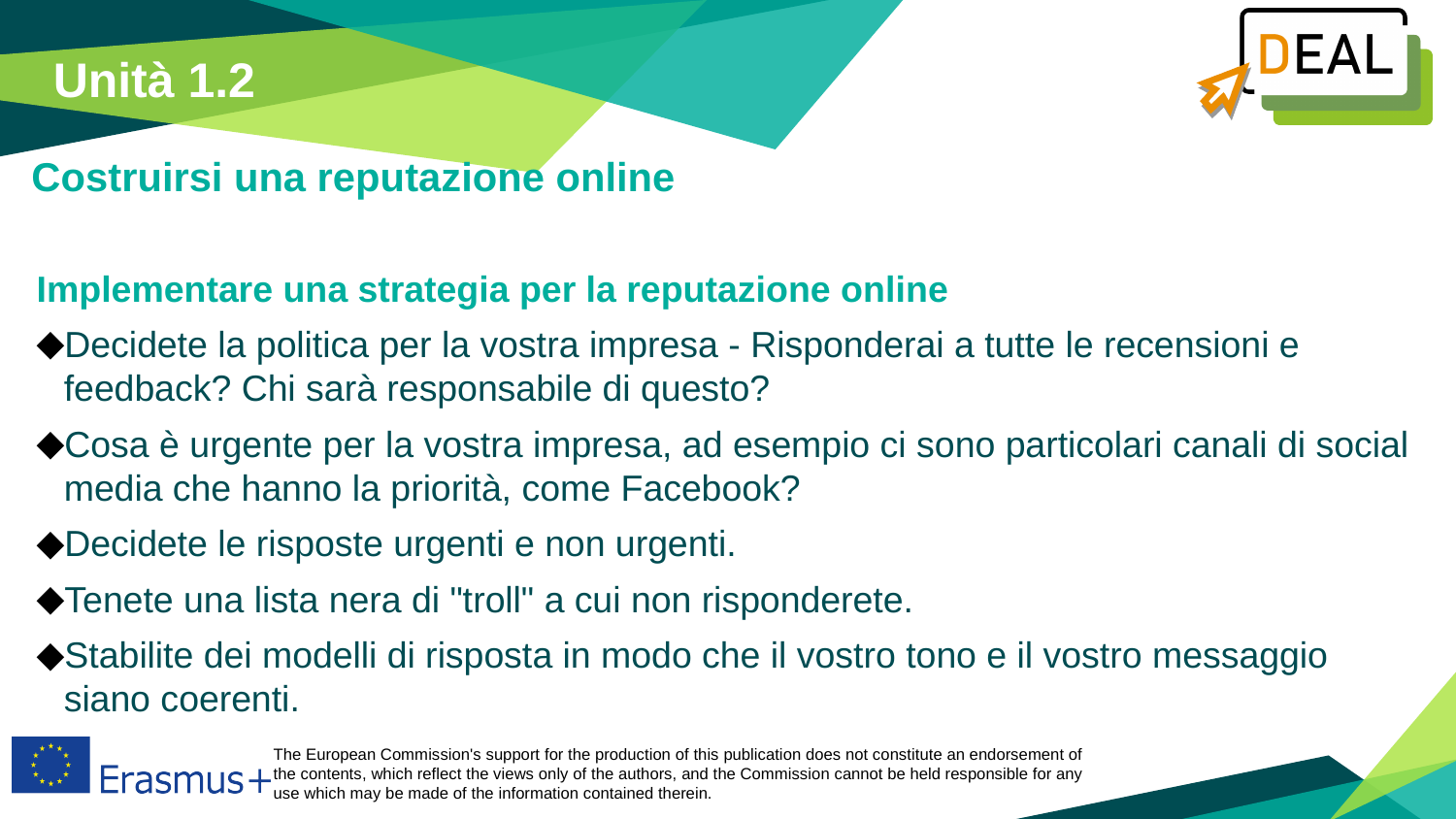

Unità 1.2
Costruirsi una reputazione online

Implementare una strategia per la reputazione online
Decidete la politica per la vostra impresa - Risponderai a tutte le recensioni e feedback? Chi sarà responsabile di questo?
Cosa è urgente per la vostra impresa, ad esempio ci sono particolari canali di social media che hanno la priorità, come Facebook?
Decidete le risposte urgenti e non urgenti.
Tenete una lista nera di "troll" a cui non risponderete.
Stabilite dei modelli di risposta in modo che il vostro tono e il vostro messaggio siano coerenti.